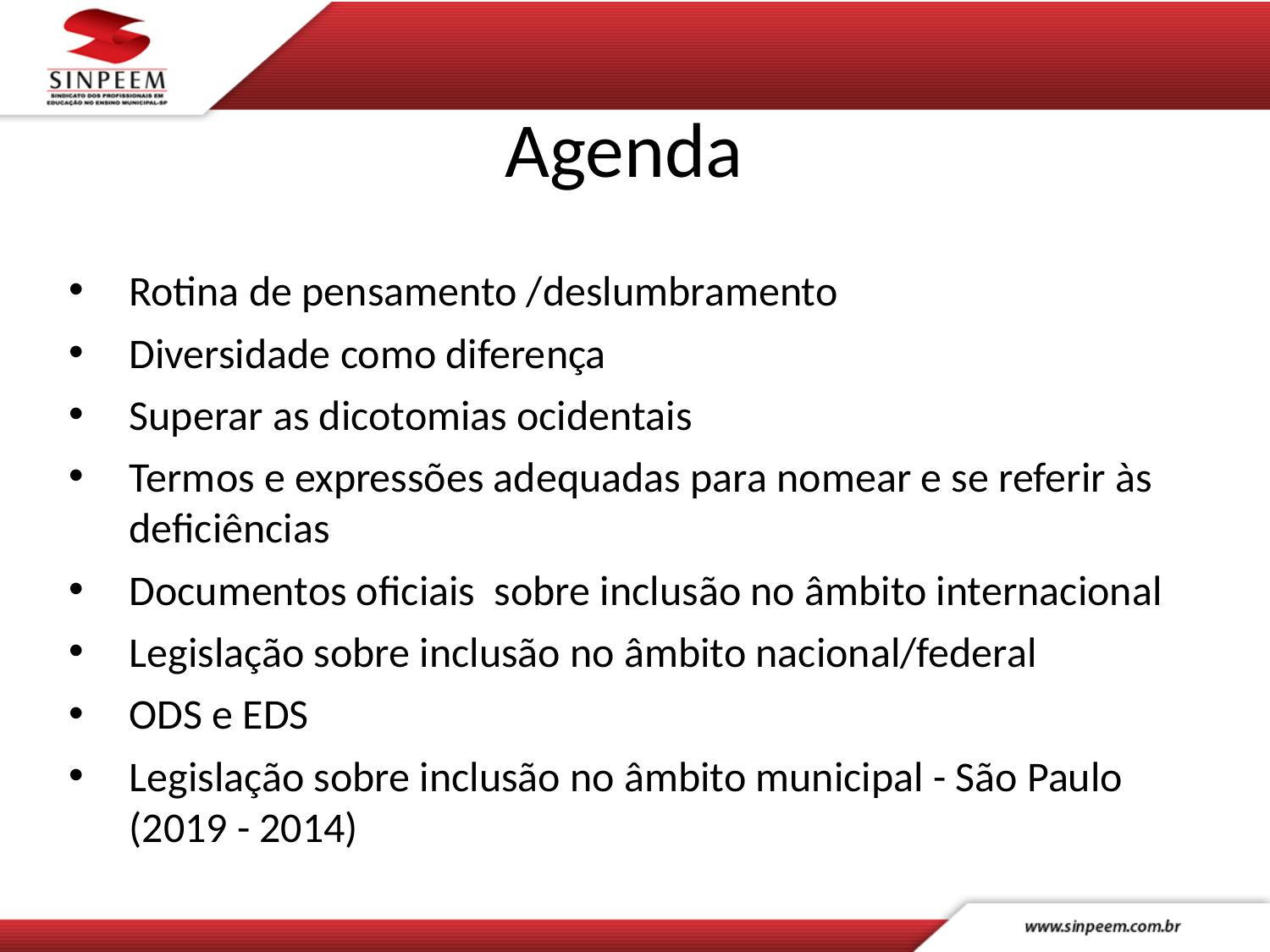

# Agenda

Rotina de pensamento /deslumbramento
Diversidade como diferença
Superar as dicotomias ocidentais
Termos e expressões adequadas para nomear e se referir às deficiências
Documentos oficiais  sobre inclusão no âmbito internacional
Legislação sobre inclusão no âmbito nacional/federal
ODS e EDS
Legislação sobre inclusão no âmbito municipal - São Paulo (2019 - 2014)